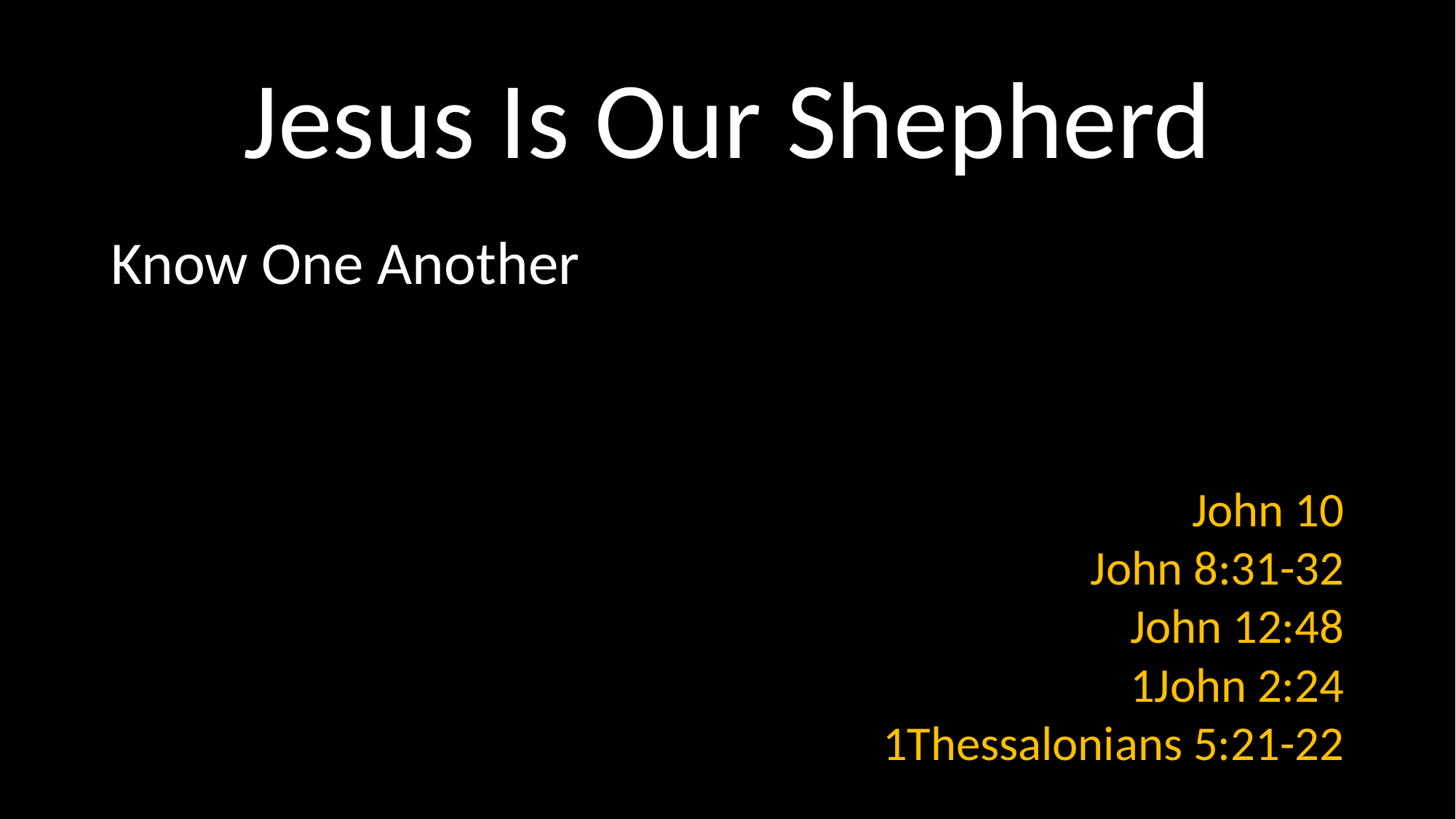

# Jesus Is Our Shepherd
Know One Another
 John 10
John 8:31-32
John 12:48
1John 2:24
1Thessalonians 5:21-22